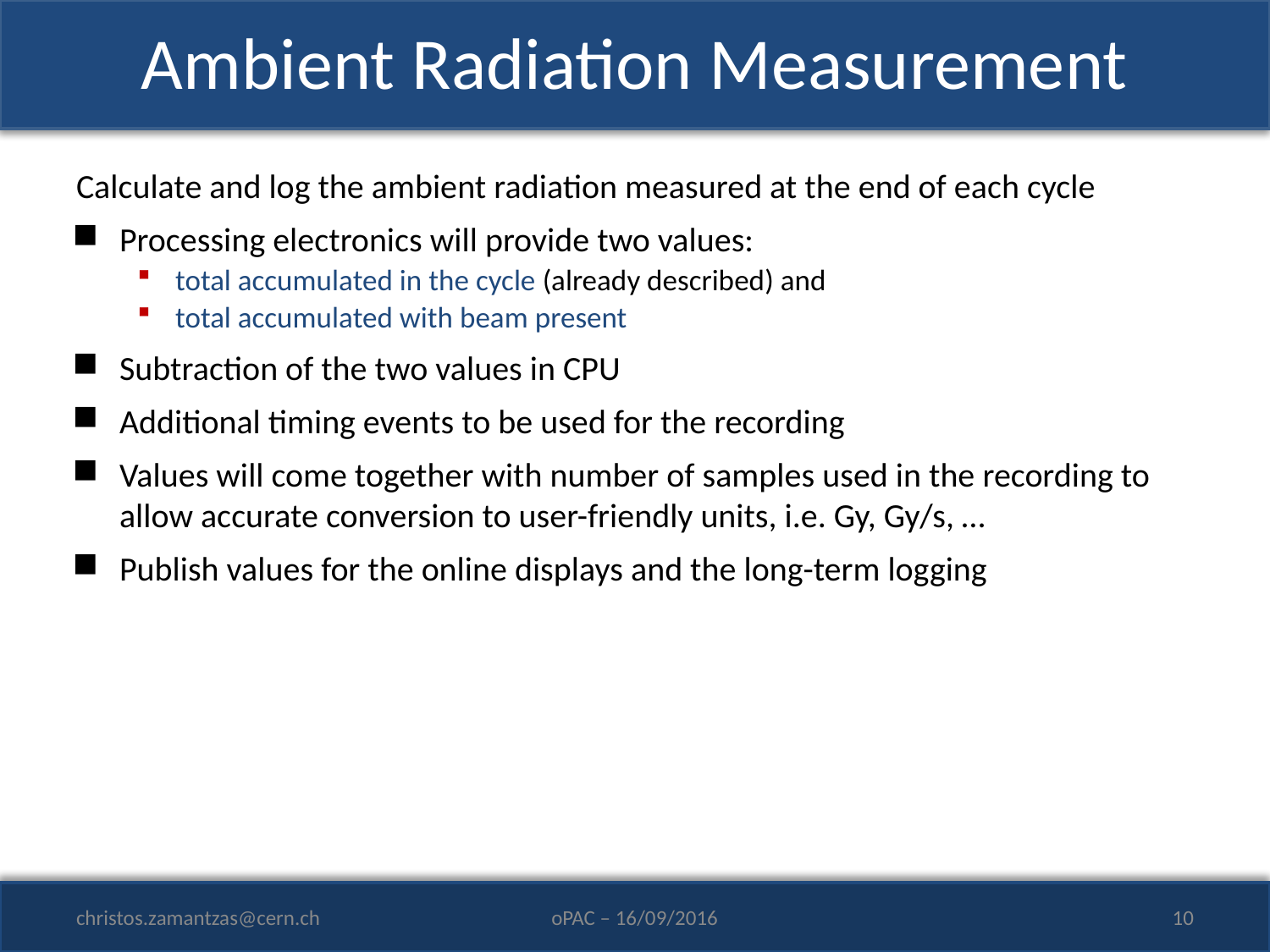

# Ambient Radiation Measurement
Calculate and log the ambient radiation measured at the end of each cycle
Processing electronics will provide two values:
total accumulated in the cycle (already described) and
total accumulated with beam present
Subtraction of the two values in CPU
Additional timing events to be used for the recording
Values will come together with number of samples used in the recording to allow accurate conversion to user-friendly units, i.e. Gy, Gy/s, …
Publish values for the online displays and the long-term logging

christos.zamantzas@cern.ch
oPAC – 16/09/2016
10